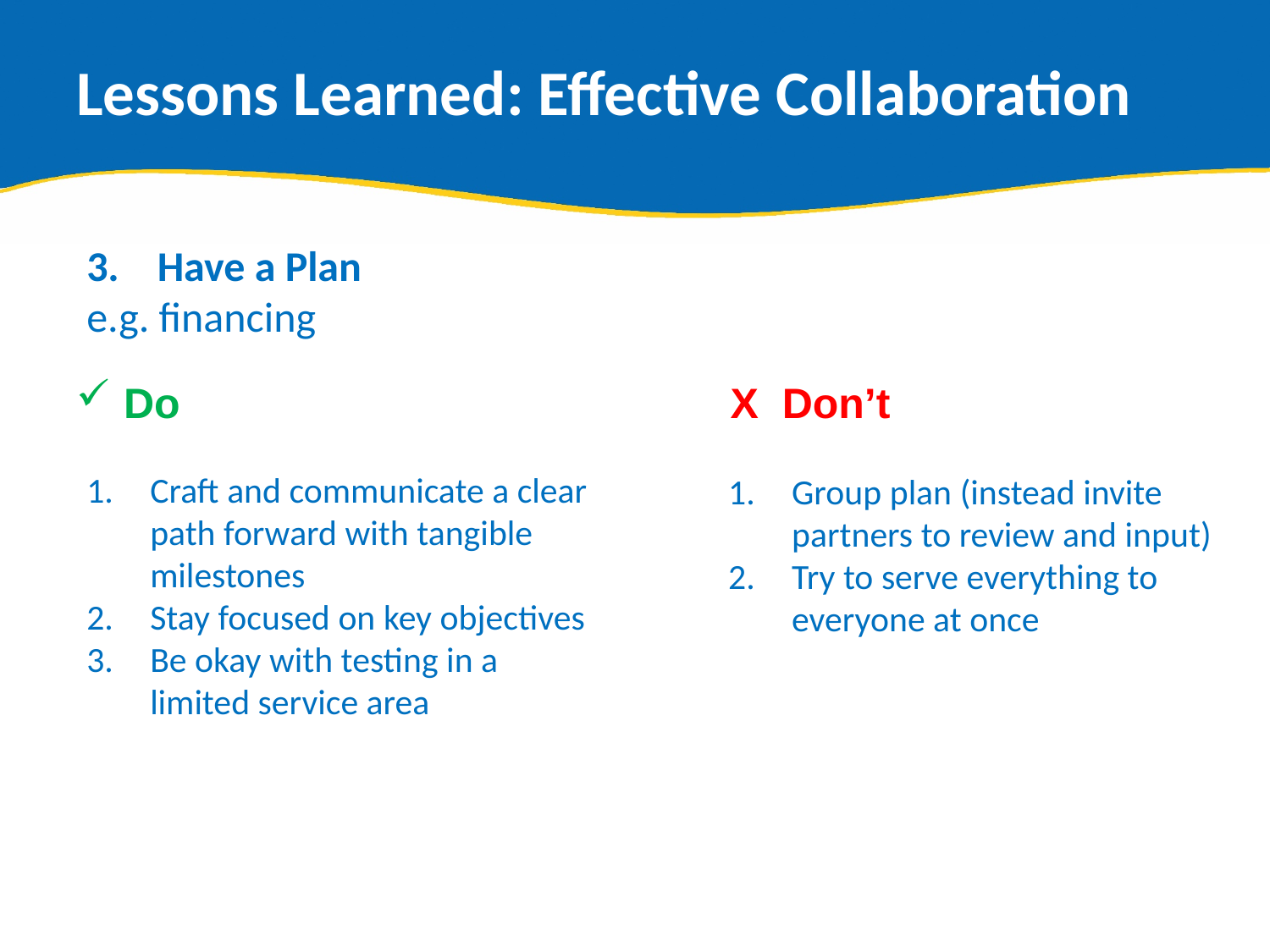

# Lessons Learned: Effective Collaboration

3.    Have a Plan
e.g. financing

Craft and communicate a clear path forward with tangible milestones
Stay focused on key objectives
Be okay with testing in a limited service area

Do
X  Don’t

Group plan (instead invite partners to review and input)
Try to serve everything to everyone at once